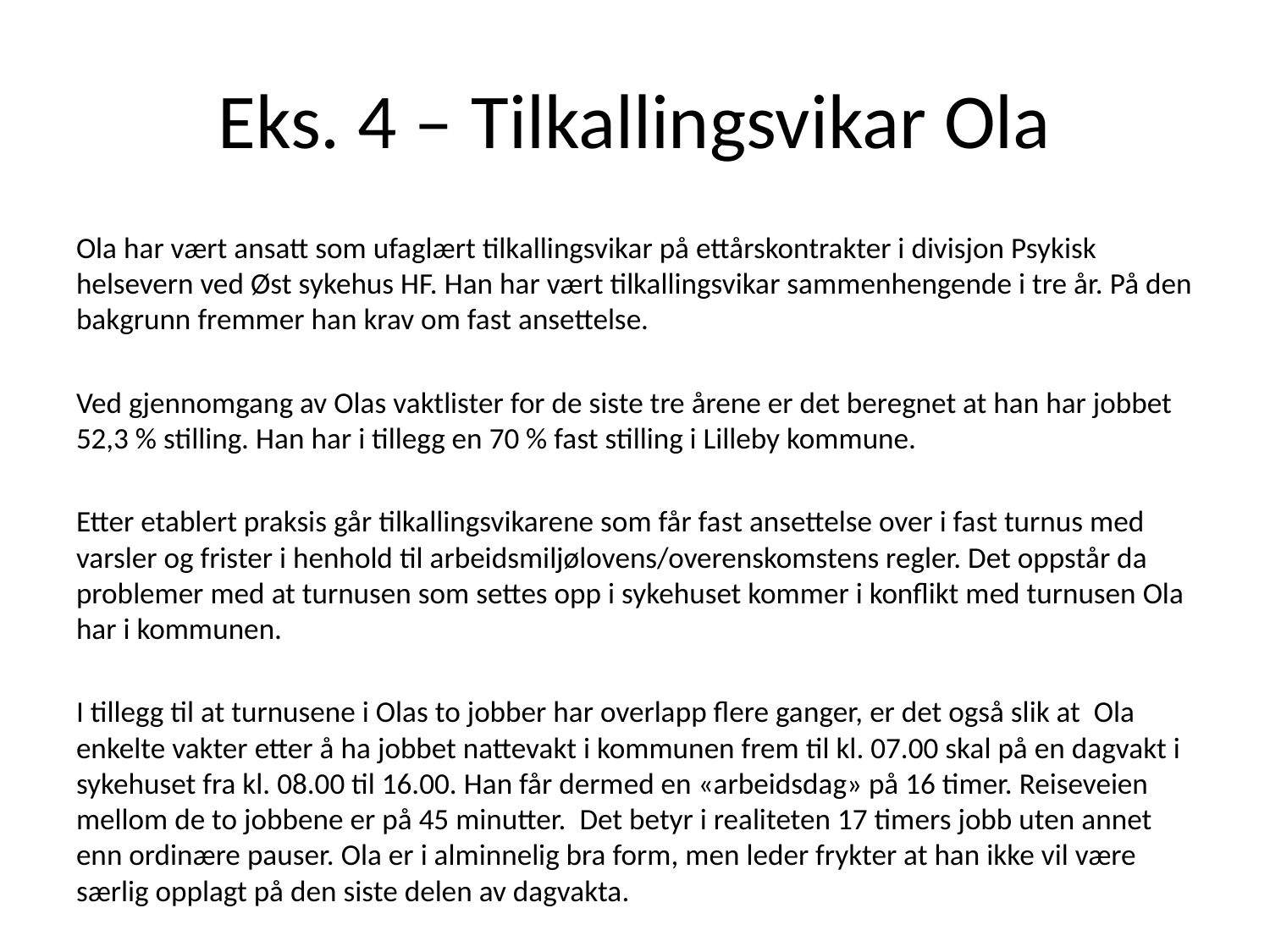

# Eks. 4 – Tilkallingsvikar Ola
Ola har vært ansatt som ufaglært tilkallingsvikar på ettårskontrakter i divisjon Psykisk helsevern ved Øst sykehus HF. Han har vært tilkallingsvikar sammenhengende i tre år. På den bakgrunn fremmer han krav om fast ansettelse.

Ved gjennomgang av Olas vaktlister for de siste tre årene er det beregnet at han har jobbet 52,3 % stilling. Han har i tillegg en 70 % fast stilling i Lilleby kommune.

Etter etablert praksis går tilkallingsvikarene som får fast ansettelse over i fast turnus med varsler og frister i henhold til arbeidsmiljølovens/overenskomstens regler. Det oppstår da problemer med at turnusen som settes opp i sykehuset kommer i konflikt med turnusen Ola har i kommunen.

I tillegg til at turnusene i Olas to jobber har overlapp flere ganger, er det også slik at  Ola enkelte vakter etter å ha jobbet nattevakt i kommunen frem til kl. 07.00 skal på en dagvakt i sykehuset fra kl. 08.00 til 16.00. Han får dermed en «arbeidsdag» på 16 timer. Reiseveien mellom de to jobbene er på 45 minutter.  Det betyr i realiteten 17 timers jobb uten annet enn ordinære pauser. Ola er i alminnelig bra form, men leder frykter at han ikke vil være særlig opplagt på den siste delen av dagvakta.